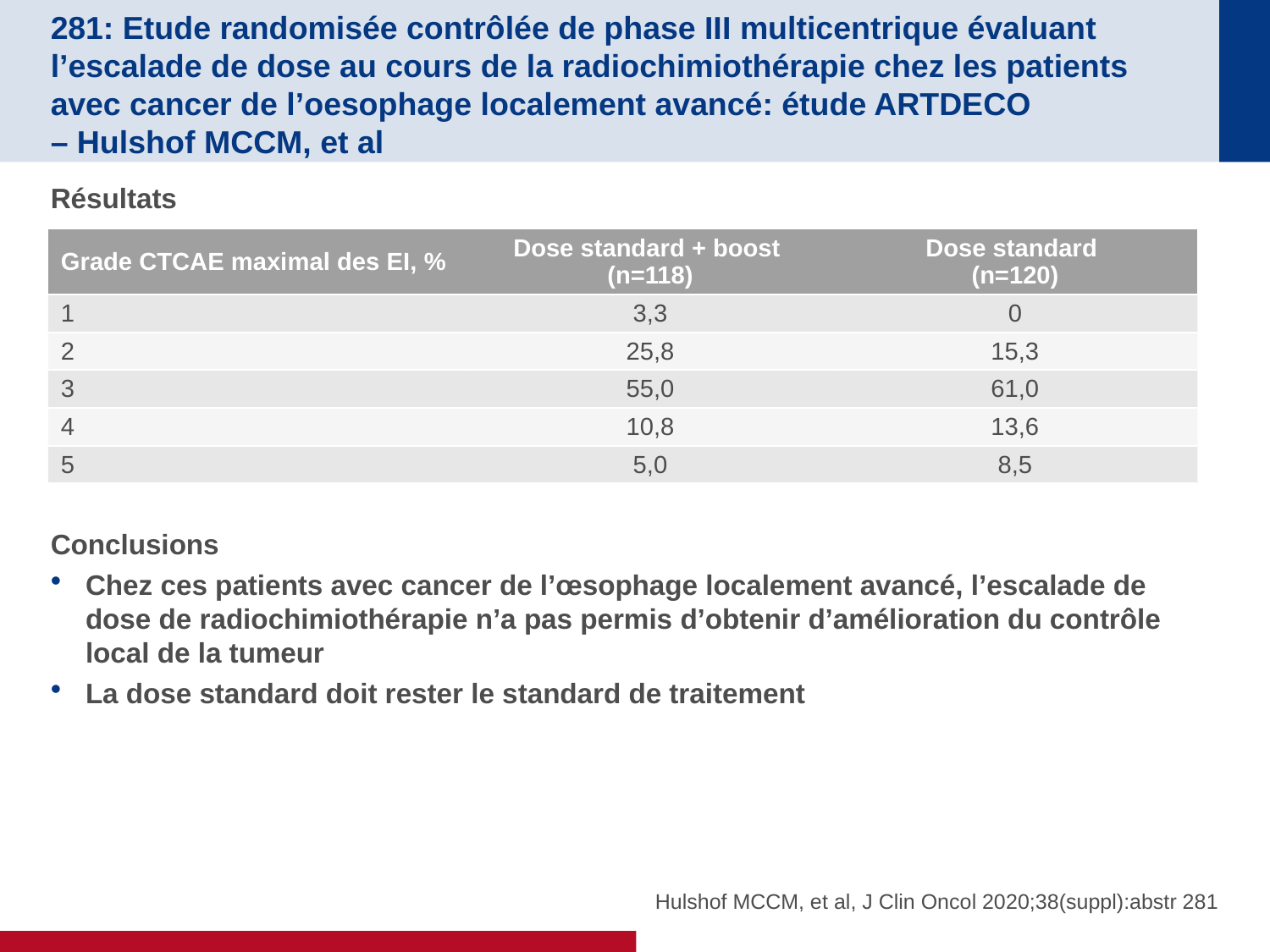

# 281: Etude randomisée contrôlée de phase III multicentrique évaluant l’escalade de dose au cours de la radiochimiothérapie chez les patients avec cancer de l’oesophage localement avancé: étude ARTDECO – Hulshof MCCM, et al
Résultats

Conclusions
Chez ces patients avec cancer de l’œsophage localement avancé, l’escalade de dose de radiochimiothérapie n’a pas permis d’obtenir d’amélioration du contrôle local de la tumeur
La dose standard doit rester le standard de traitement
| Grade CTCAE maximal des EI, % | Dose standard + boost (n=118) | Dose standard (n=120) |
| --- | --- | --- |
| 1 | 3,3 | 0 |
| 2 | 25,8 | 15,3 |
| 3 | 55,0 | 61,0 |
| 4 | 10,8 | 13,6 |
| 5 | 5,0 | 8,5 |
Hulshof MCCM, et al, J Clin Oncol 2020;38(suppl):abstr 281